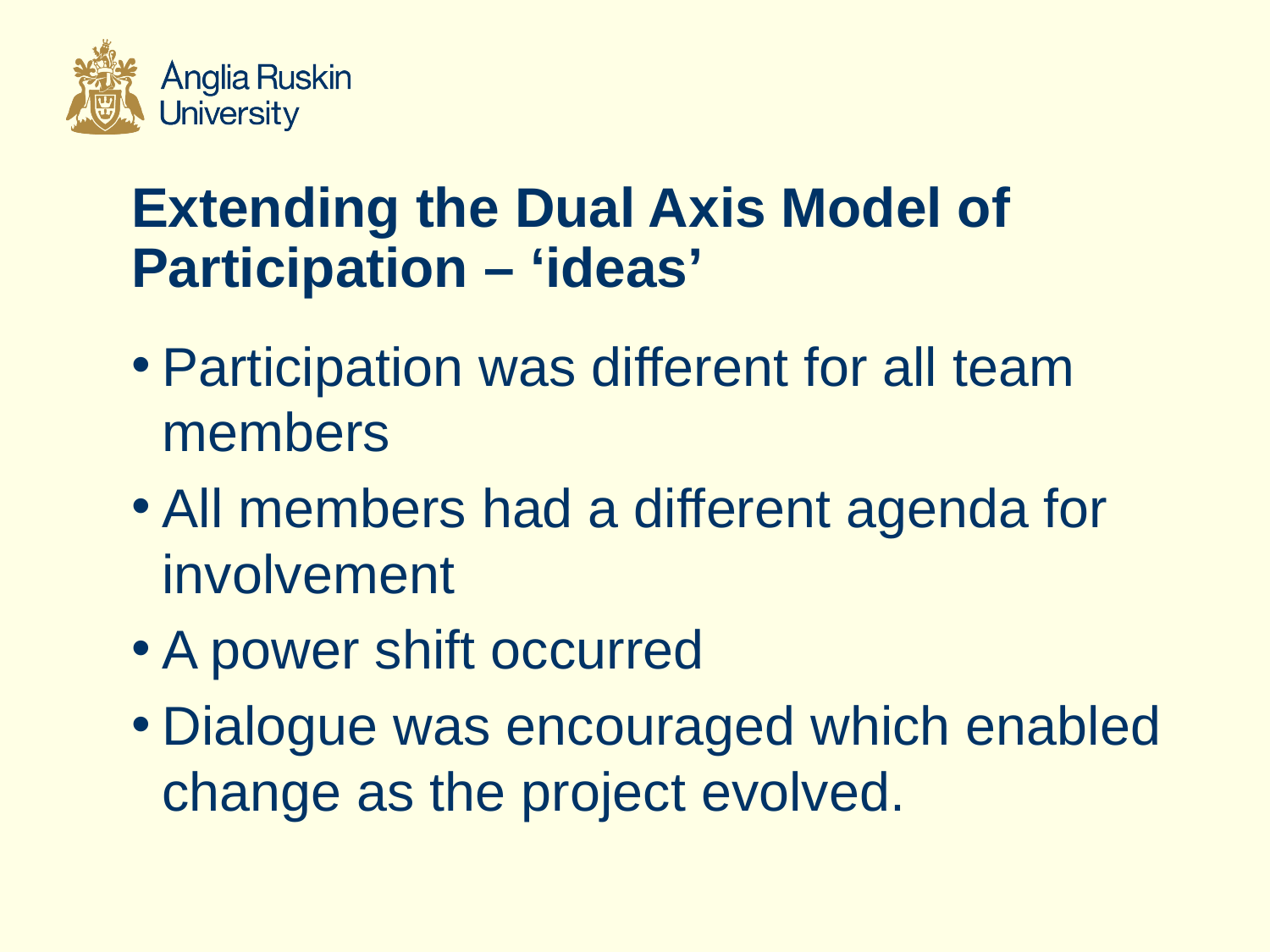

# Extending the Dual Axis Model of Participation – ‘ideas’
Participation was different for all team members
All members had a different agenda for involvement
A power shift occurred
Dialogue was encouraged which enabled change as the project evolved.